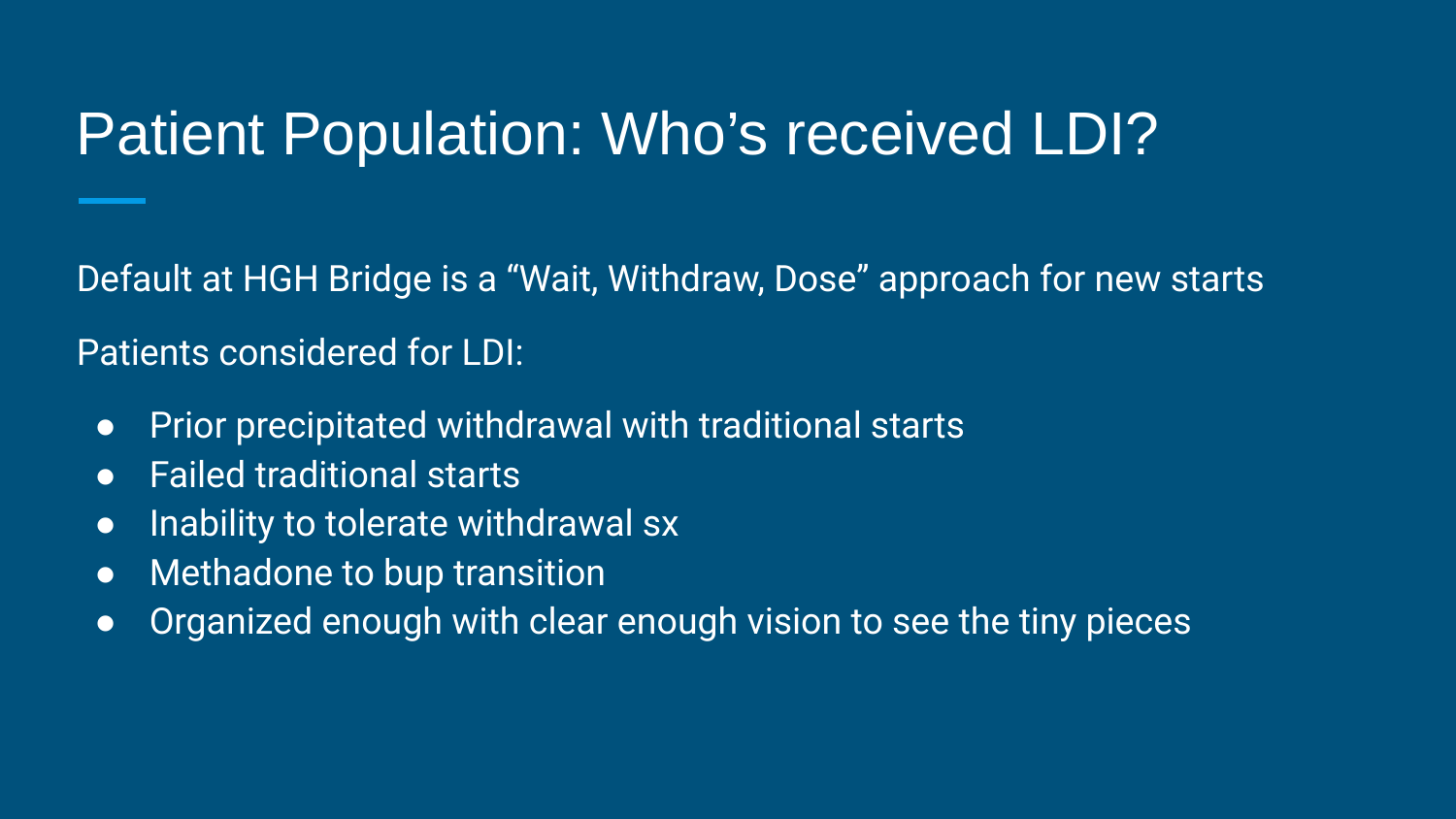

# Patient Population: Who’s received LDI?
Default at HGH Bridge is a “Wait, Withdraw, Dose” approach for new starts
Patients considered for LDI:
Prior precipitated withdrawal with traditional starts
Failed traditional starts
Inability to tolerate withdrawal sx
Methadone to bup transition
Organized enough with clear enough vision to see the tiny pieces